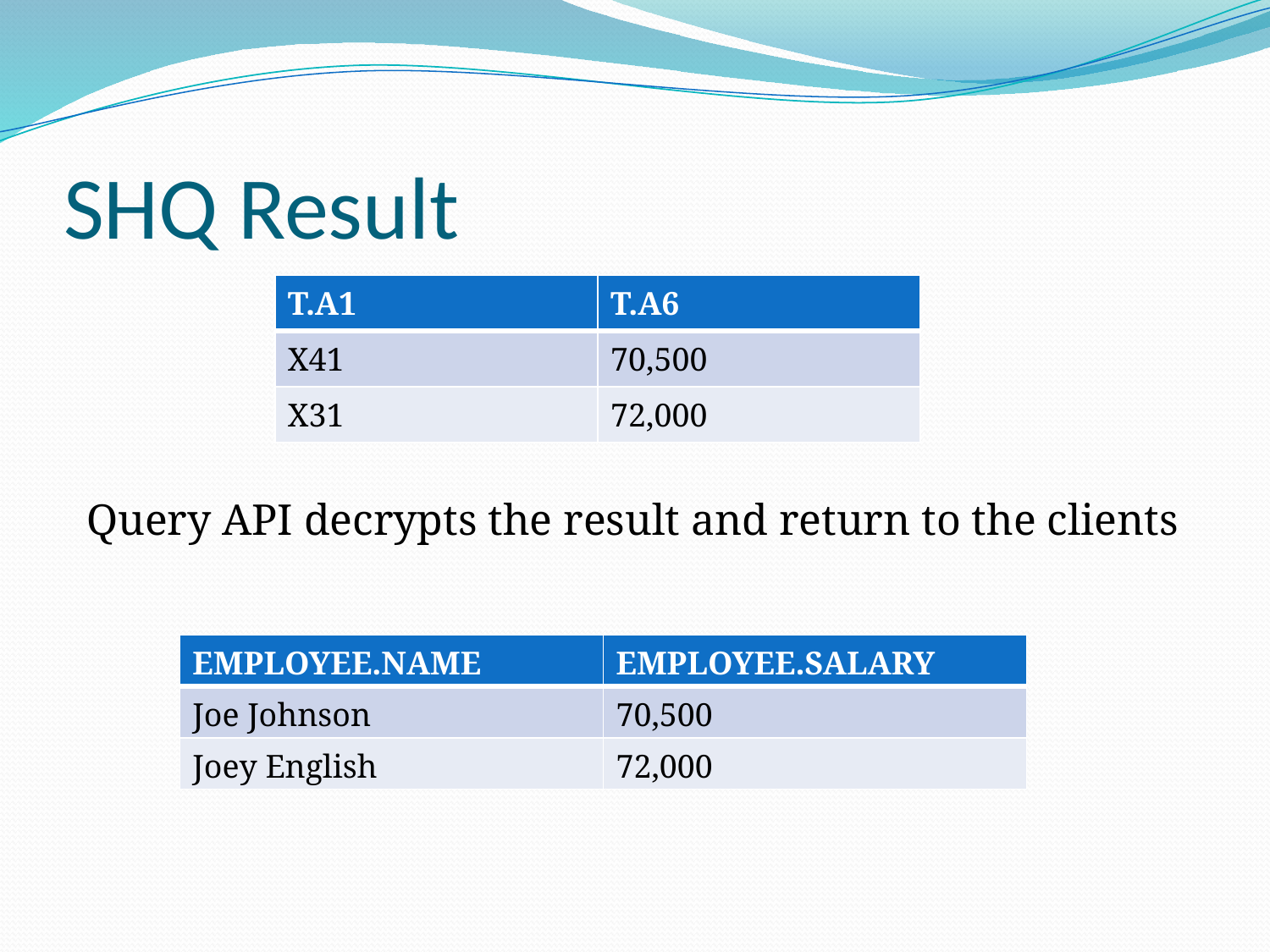

# SHQ Result
| T.A1 | T.A6 |
| --- | --- |
| X41 | 70,500 |
| X31 | 72,000 |
Query API decrypts the result and return to the clients
| EMPLOYEE.NAME | EMPLOYEE.SALARY |
| --- | --- |
| Joe Johnson | 70,500 |
| Joey English | 72,000 |